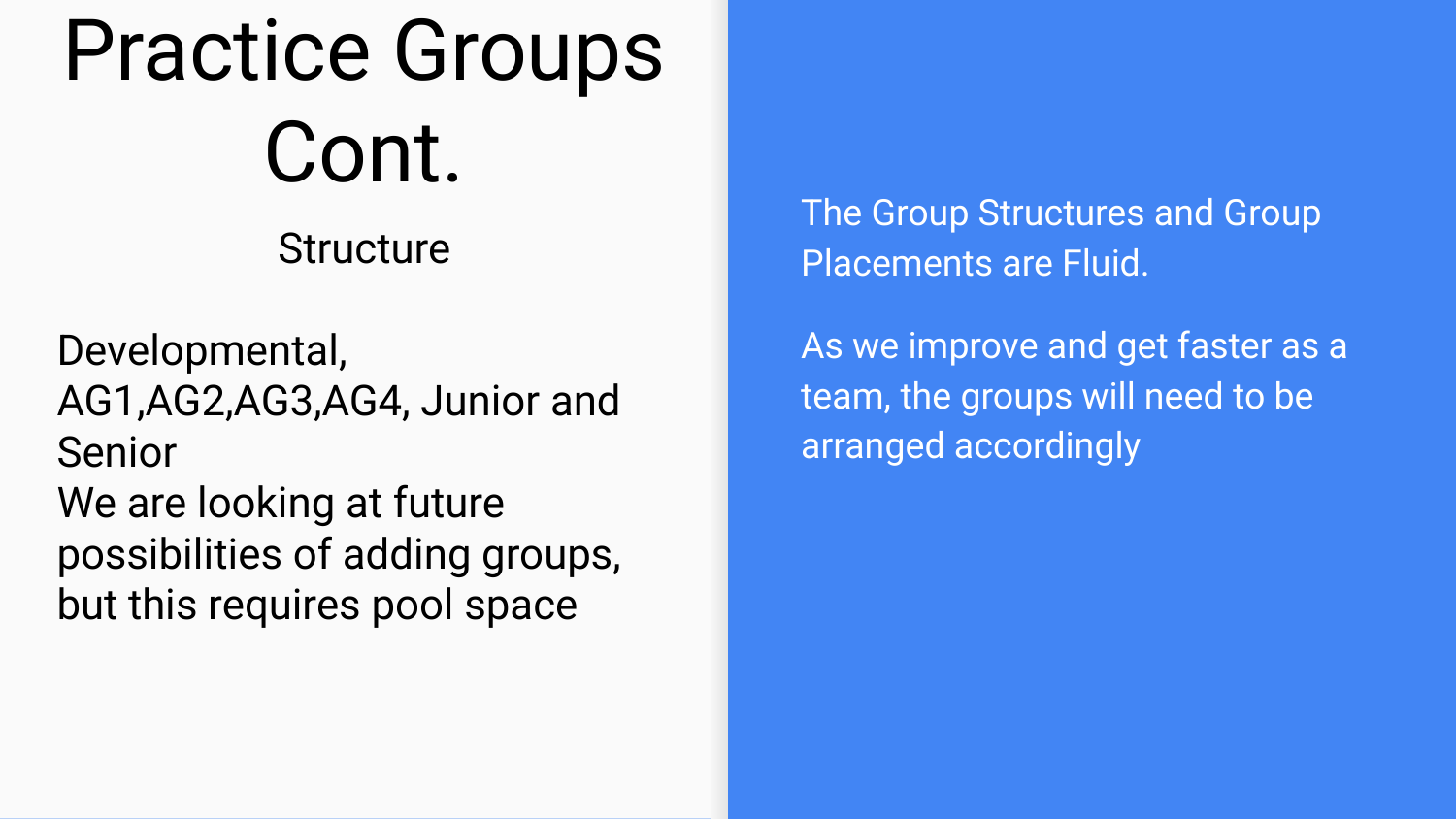

# Practice Groups Cont.
The Group Structures and Group Placements are Fluid.
As we improve and get faster as a team, the groups will need to be arranged accordingly

Structure

Developmental, AG1,AG2,AG3,AG4, Junior and Senior
We are looking at future possibilities of adding groups, but this requires pool space